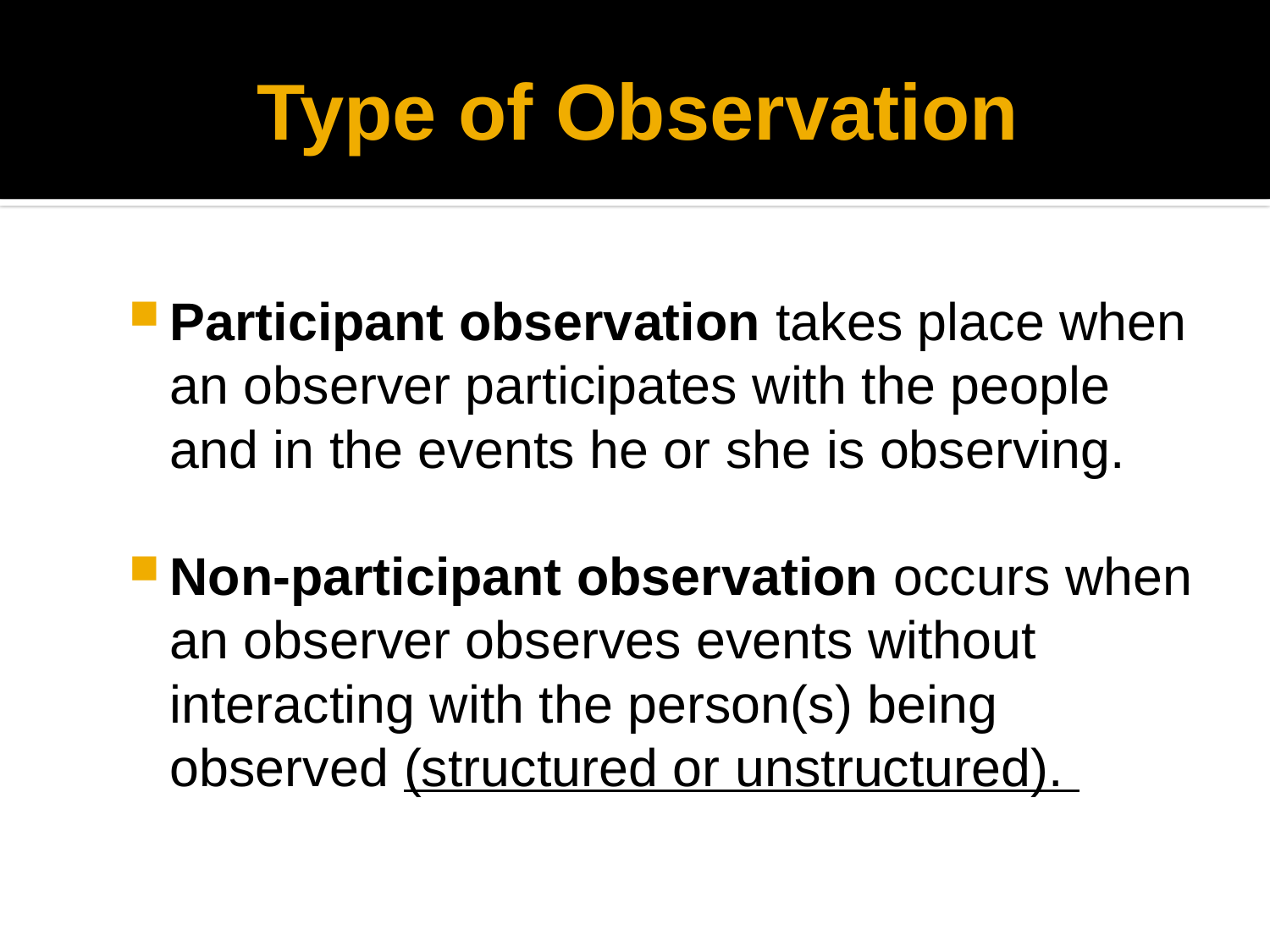

# Type of Observation
Participant observation takes place when an observer participates with the people and in the events he or she is observing.

Non-participant observation occurs when an observer observes events without interacting with the person(s) being observed (structured or unstructured).